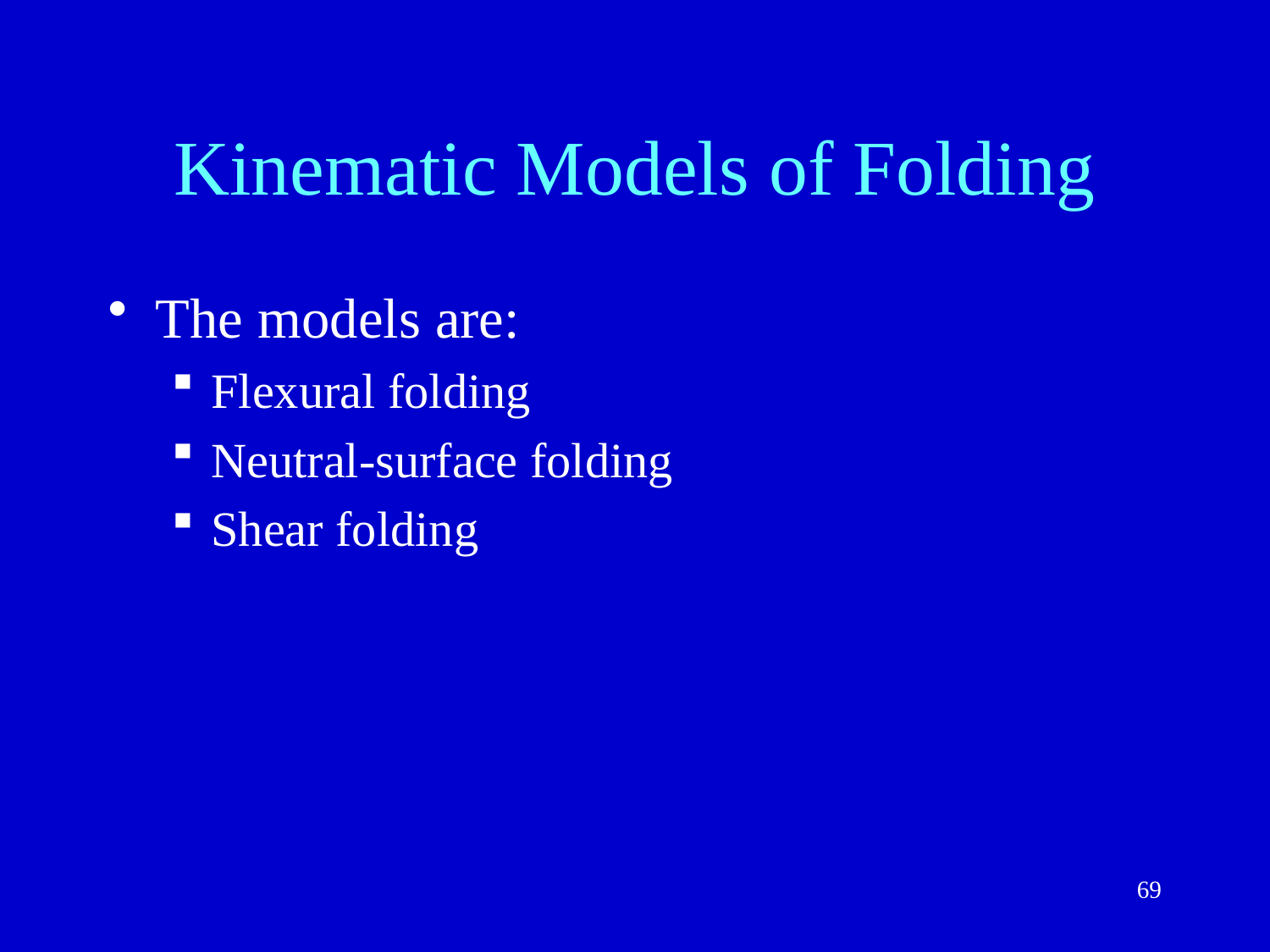

# Kinematic Models of Folding
The models are:
Flexural folding
Neutral-surface folding
Shear folding

69